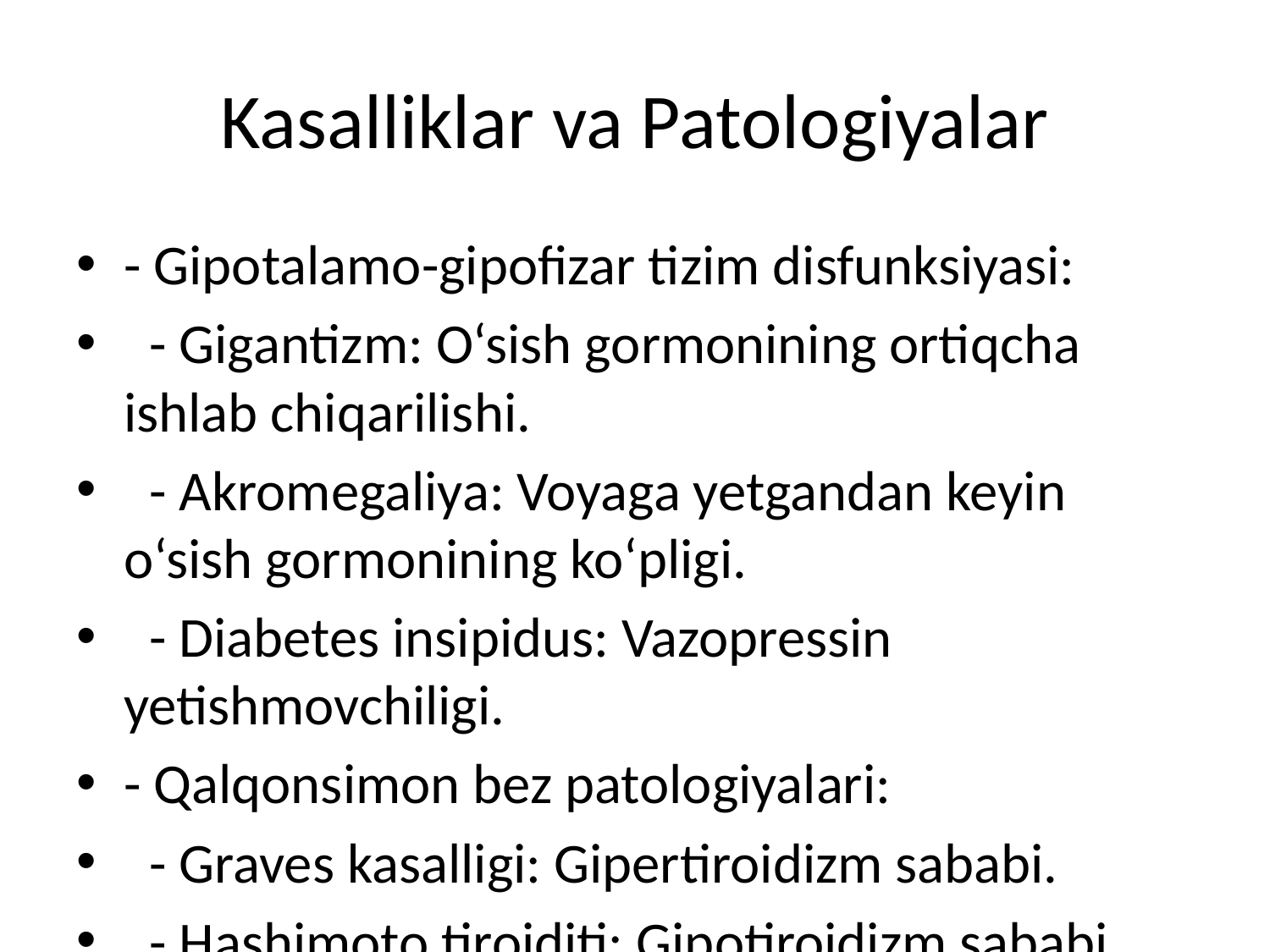

# Kasalliklar va Patologiyalar
- Gipotalamo-gipofizar tizim disfunksiyasi:
  - Gigantizm: O‘sish gormonining ortiqcha ishlab chiqarilishi.
  - Akromegaliya: Voyaga yetgandan keyin o‘sish gormonining ko‘pligi.
  - Diabetes insipidus: Vazopressin yetishmovchiligi.
- Qalqonsimon bez patologiyalari:
  - Graves kasalligi: Gipertiroidizm sababi.
  - Hashimoto tiroiditi: Gipotiroidizm sababi.
- Buyrak usti bezlari kasalliklari:
  - Addison kasalligi: Kortizol yetishmovchiligi.
  - Kushing sindromi: Kortizolning ortiqcha ishlab chiqarilishi.